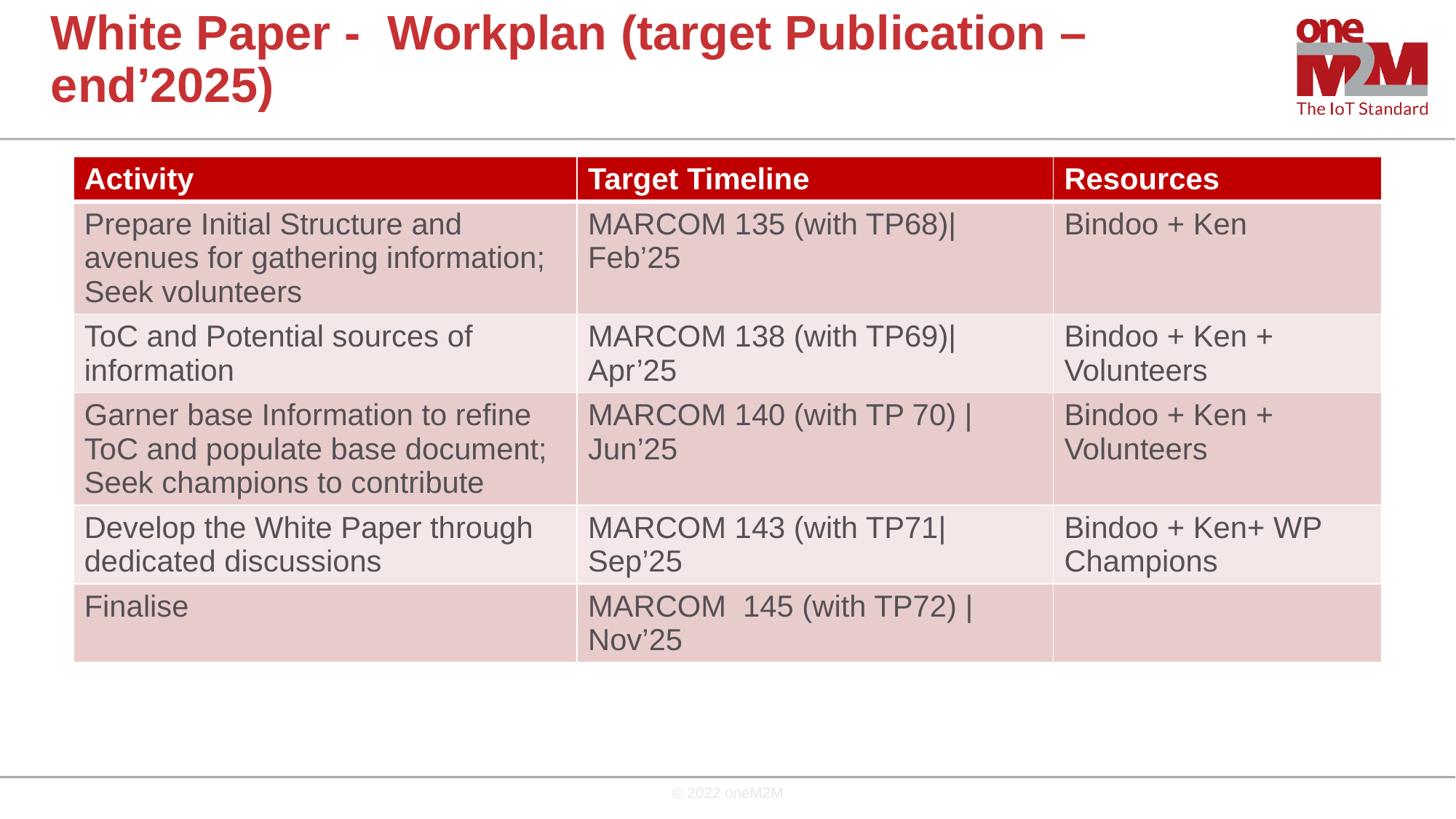

# White Paper -  Workplan (target Publication – end’2025)
| Activity | Target Timeline | Resources |
| --- | --- | --- |
| Prepare Initial Structure and avenues for gathering information; Seek volunteers | MARCOM 135 (with TP68)| Feb’25 | Bindoo + Ken |
| ToC and Potential sources of information | MARCOM 138 (with TP69)| Apr’25 | Bindoo + Ken + Volunteers |
| Garner base Information to refine ToC and populate base document; Seek champions to contribute | MARCOM 140 (with TP 70) | Jun’25 | Bindoo + Ken + Volunteers |
| Develop the White Paper through dedicated discussions | MARCOM 143 (with TP71| Sep’25 | Bindoo + Ken+ WP Champions |
| Finalise | MARCOM 145 (with TP72) | Nov’25 |  |

© 2022 oneM2M